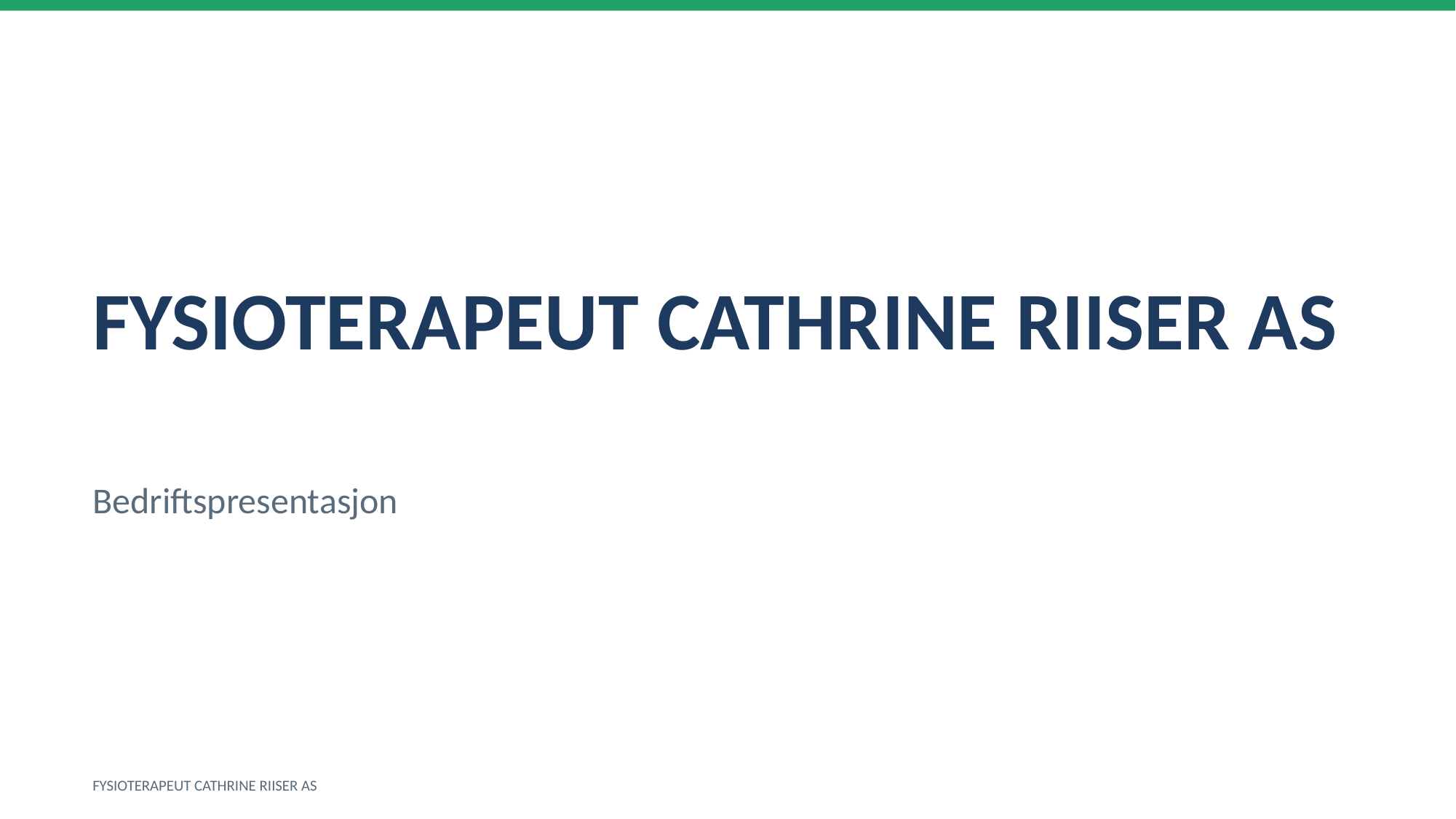

FYSIOTERAPEUT CATHRINE RIISER AS
Bedriftspresentasjon
FYSIOTERAPEUT CATHRINE RIISER AS